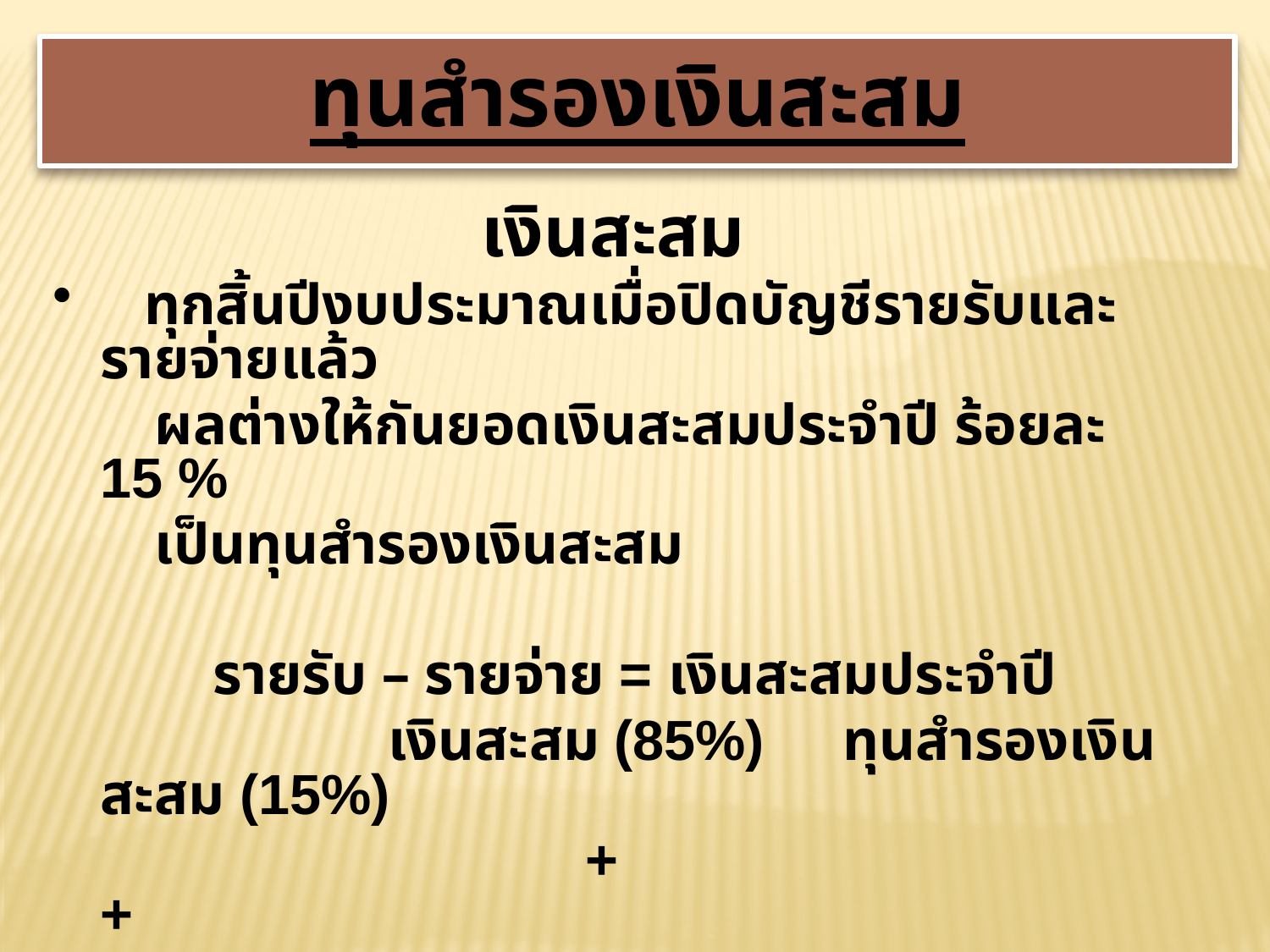

ทุนสำรองเงินสะสม

เงินสะสม
   ทุกสิ้นปีงบประมาณเมื่อปิดบัญชีรายรับและรายจ่ายแล้ว
       ผลต่างให้กันยอดเงินสะสมประจำปี ร้อยละ 15 %
       เป็นทุนสำรองเงินสะสม

           รายรับ – รายจ่าย = เงินสะสมประจำปี
                       เงินสะสม (85%)     ทุนสำรองเงินสะสม (15%)
                                  +                                  +
                       เงินสะสมยกมา          ทุนสำรองเงินสะสมยกมา